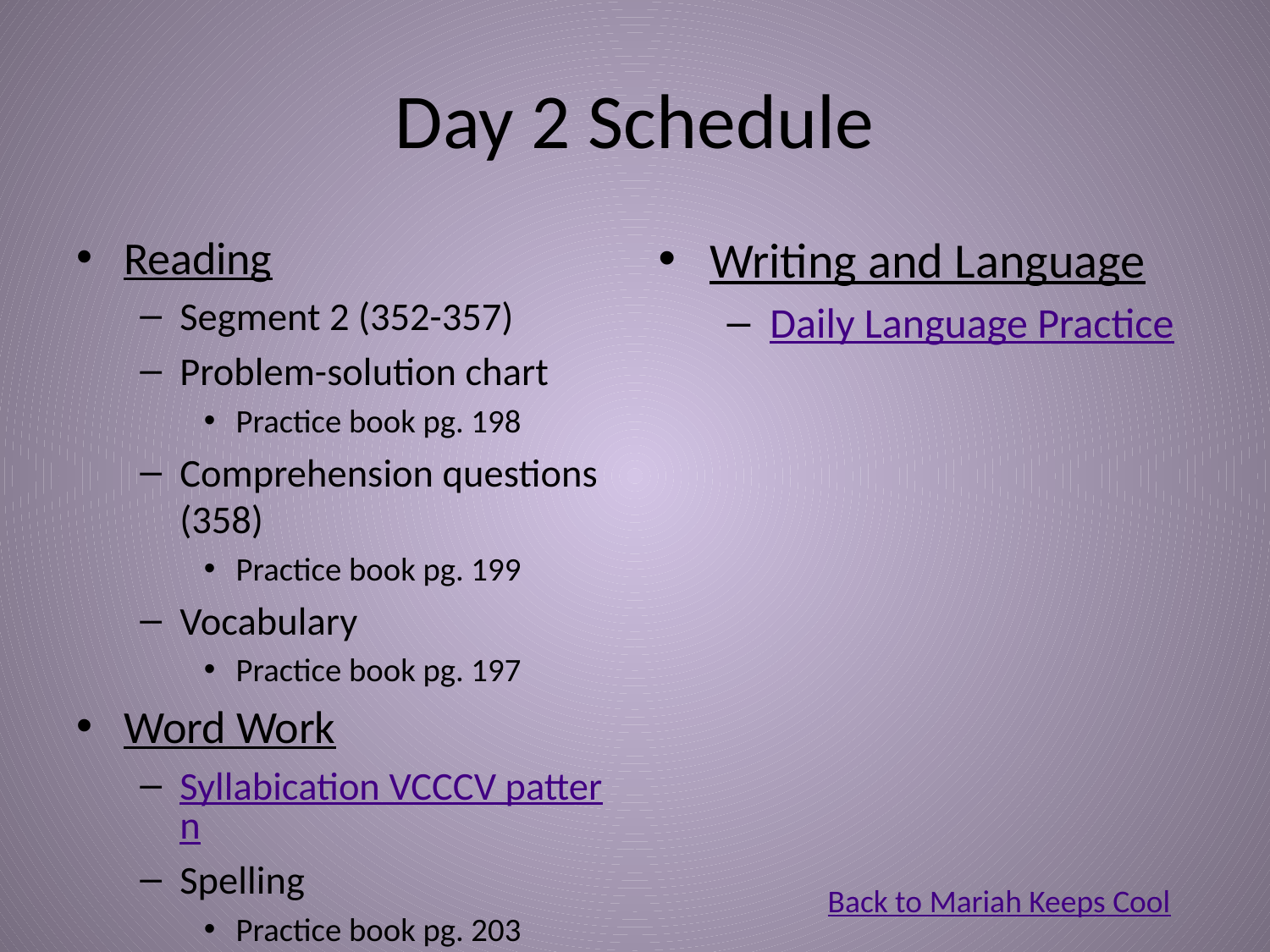

# Day 2 Schedule
Reading
Segment 2 (352-357)
Problem-solution chart
Practice book pg. 198
Comprehension questions (358)
Practice book pg. 199
Vocabulary
Practice book pg. 197
Word Work
Syllabication VCCCV pattern
Spelling
Practice book pg. 203
Writing and Language
Daily Language Practice
Back to Mariah Keeps Cool